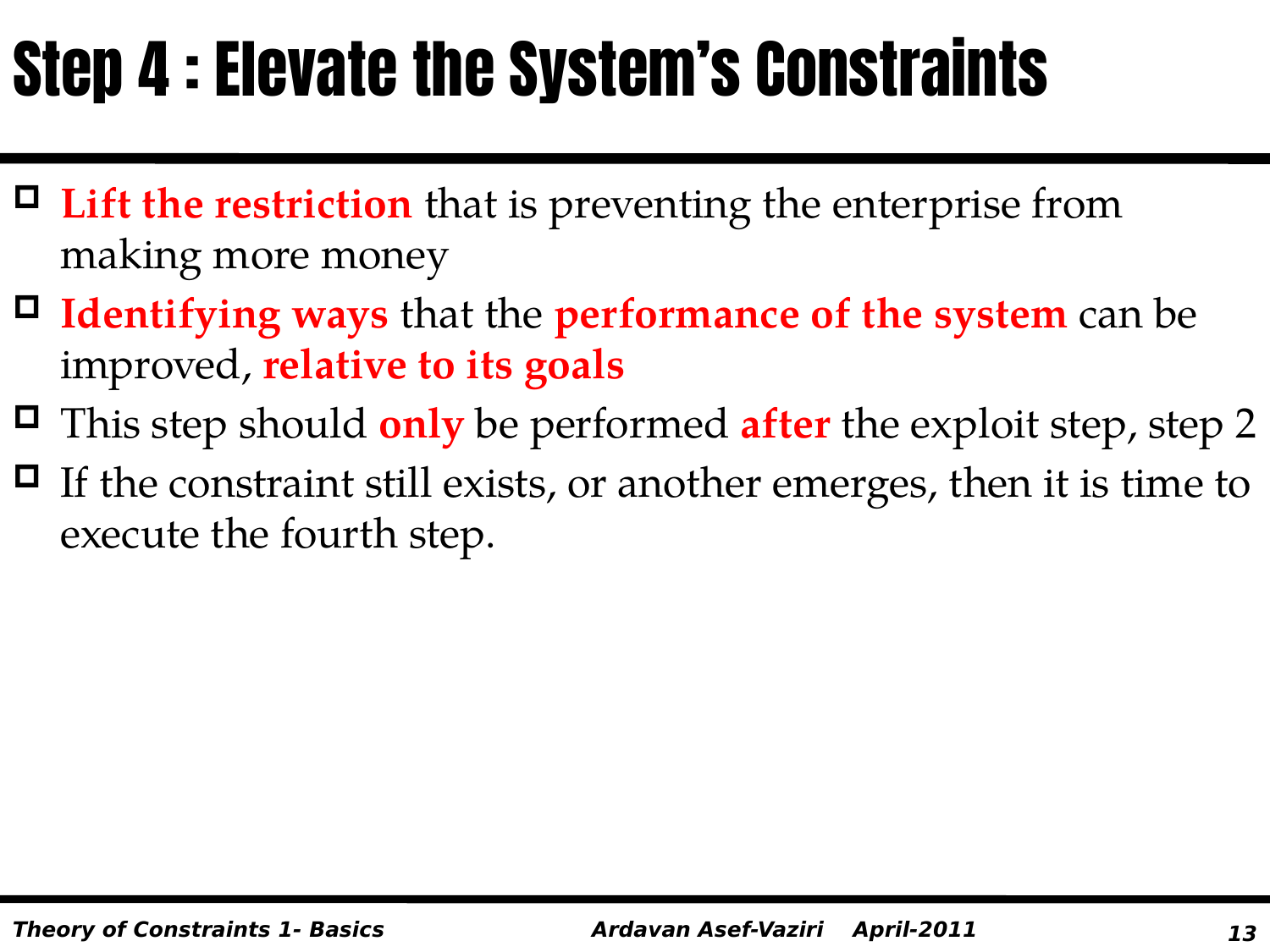

# Step 4 : Elevate the System’s Constraints
Lift the restriction that is preventing the enterprise from making more money
Identifying ways that the performance of the system can be improved, relative to its goals
This step should only be performed after the exploit step, step 2
If the constraint still exists, or another emerges, then it is time to execute the fourth step.